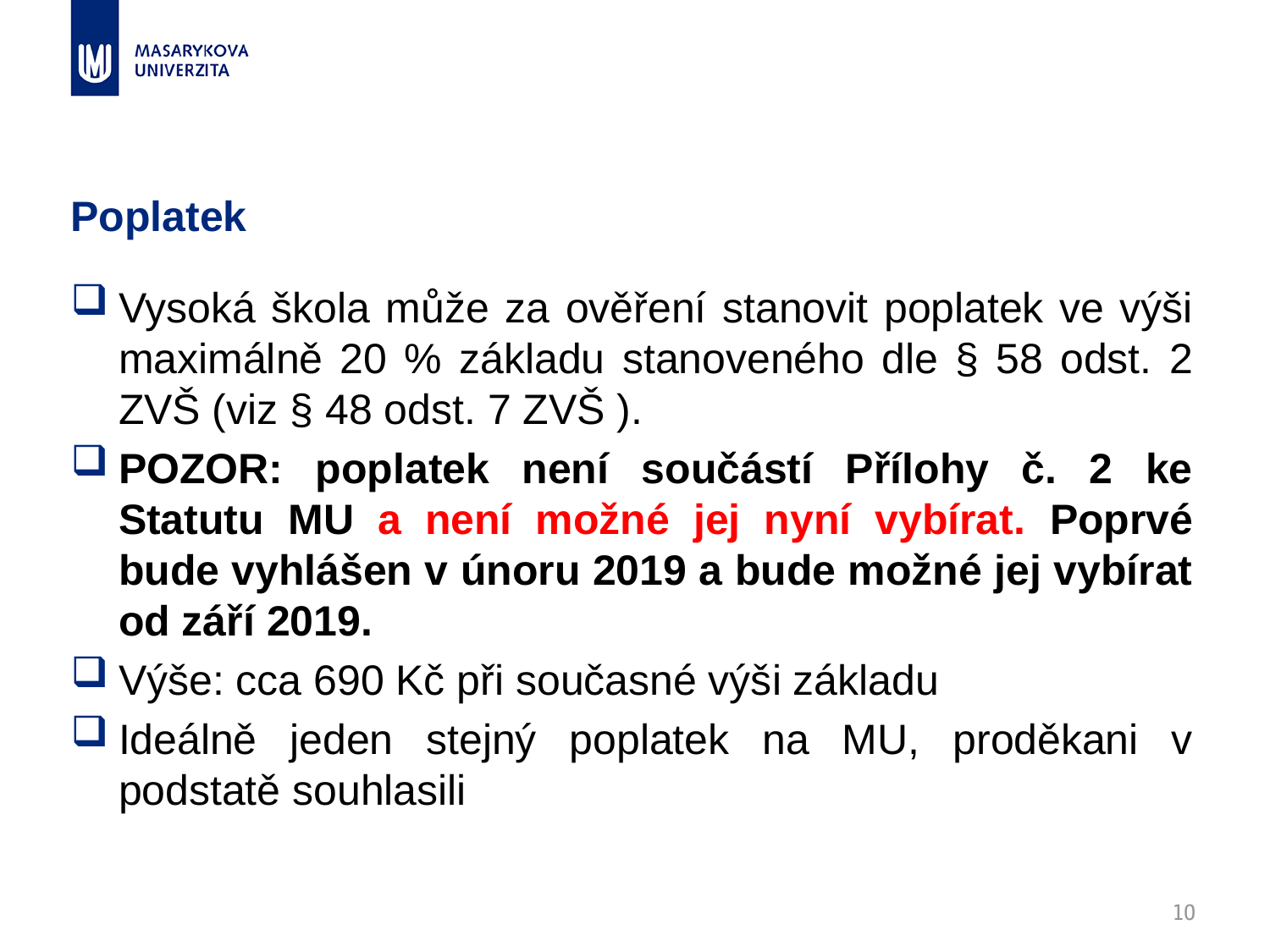

# Poplatek
Vysoká škola může za ověření stanovit poplatek ve výši maximálně 20 % základu stanoveného dle § 58 odst. 2 ZVŠ (viz § 48 odst. 7 ZVŠ ).
POZOR: poplatek není součástí Přílohy č. 2 ke Statutu MU a není možné jej nyní vybírat. Poprvé bude vyhlášen v únoru 2019 a bude možné jej vybírat od září 2019.
Výše: cca 690 Kč při současné výši základu
Ideálně jeden stejný poplatek na MU, proděkani v podstatě souhlasili

10